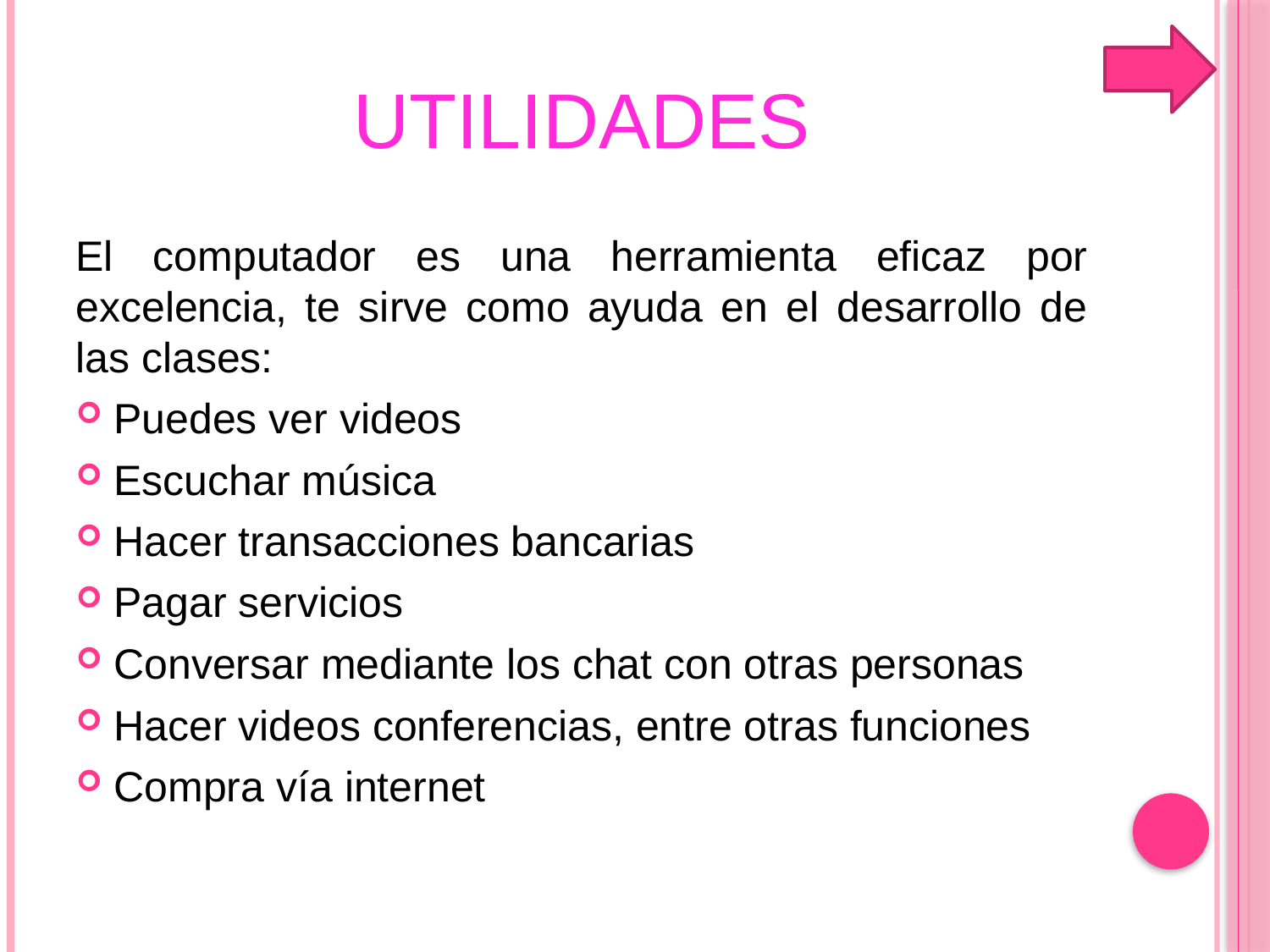

# UTILIDADES
El computador es una herramienta eficaz por excelencia, te sirve como ayuda en el desarrollo de las clases:
Puedes ver videos
Escuchar música
Hacer transacciones bancarias
Pagar servicios
Conversar mediante los chat con otras personas
Hacer videos conferencias, entre otras funciones
Compra vía internet